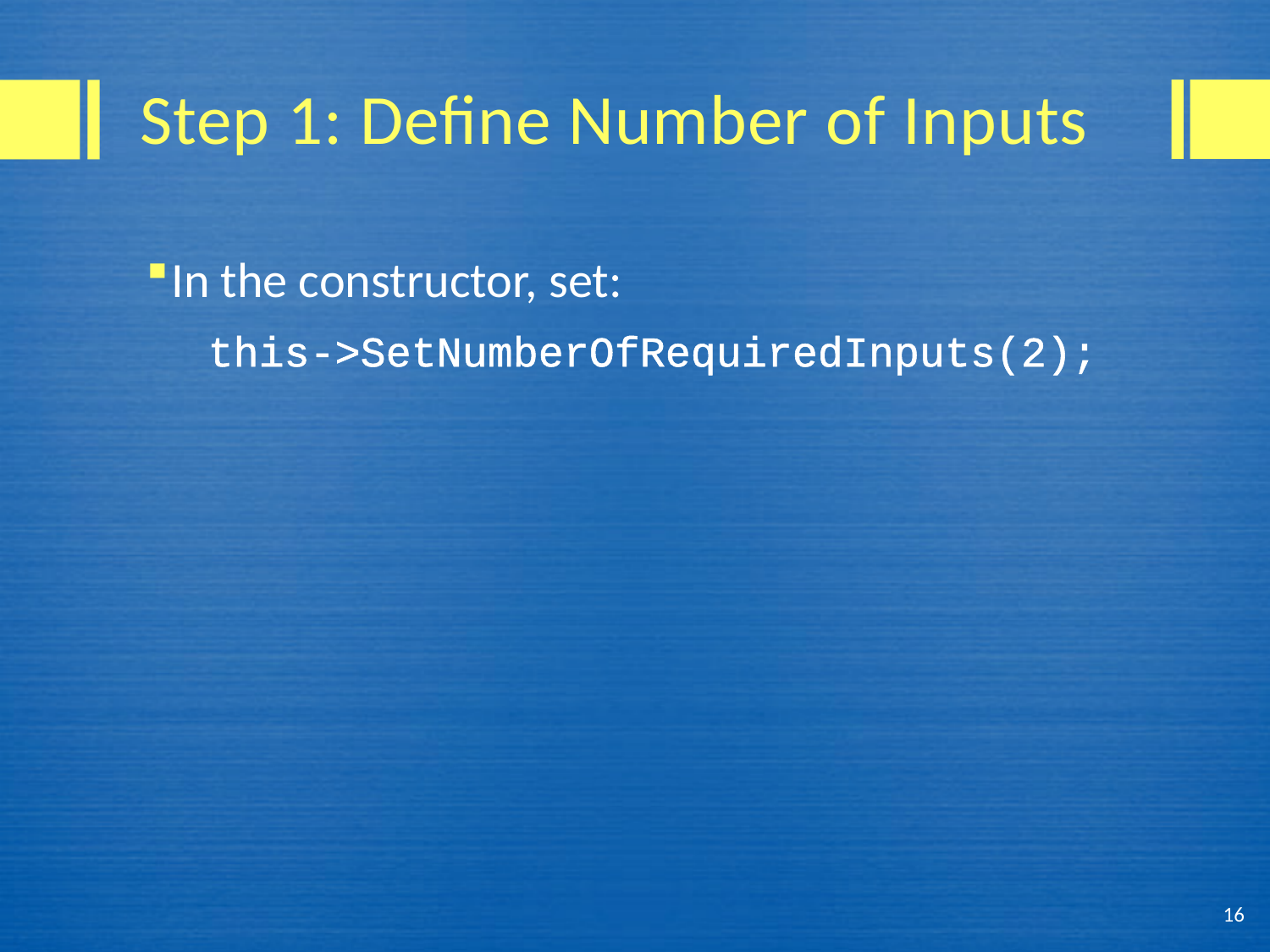

# Step 1: Define Number of Inputs
In the constructor, set:
   this->SetNumberOfRequiredInputs(2);
16